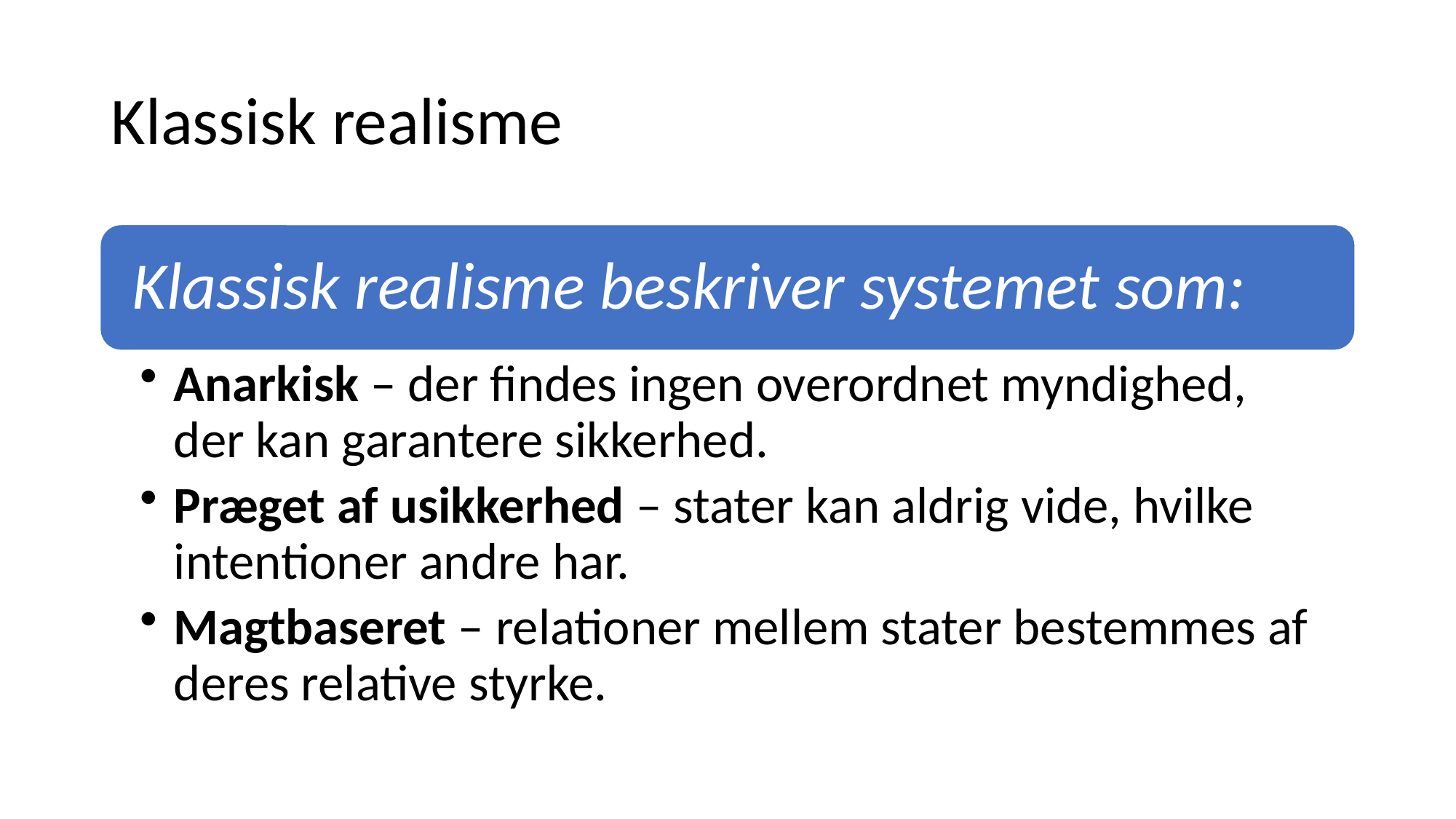

# Klassisk realisme
Klassisk realisme beskriver systemet som:
Anarkisk – der findes ingen overordnet myndighed, der kan garantere sikkerhed.
Præget af usikkerhed – stater kan aldrig vide, hvilke intentioner andre har.
Magtbaseret – relationer mellem stater bestemmes af deres relative styrke.